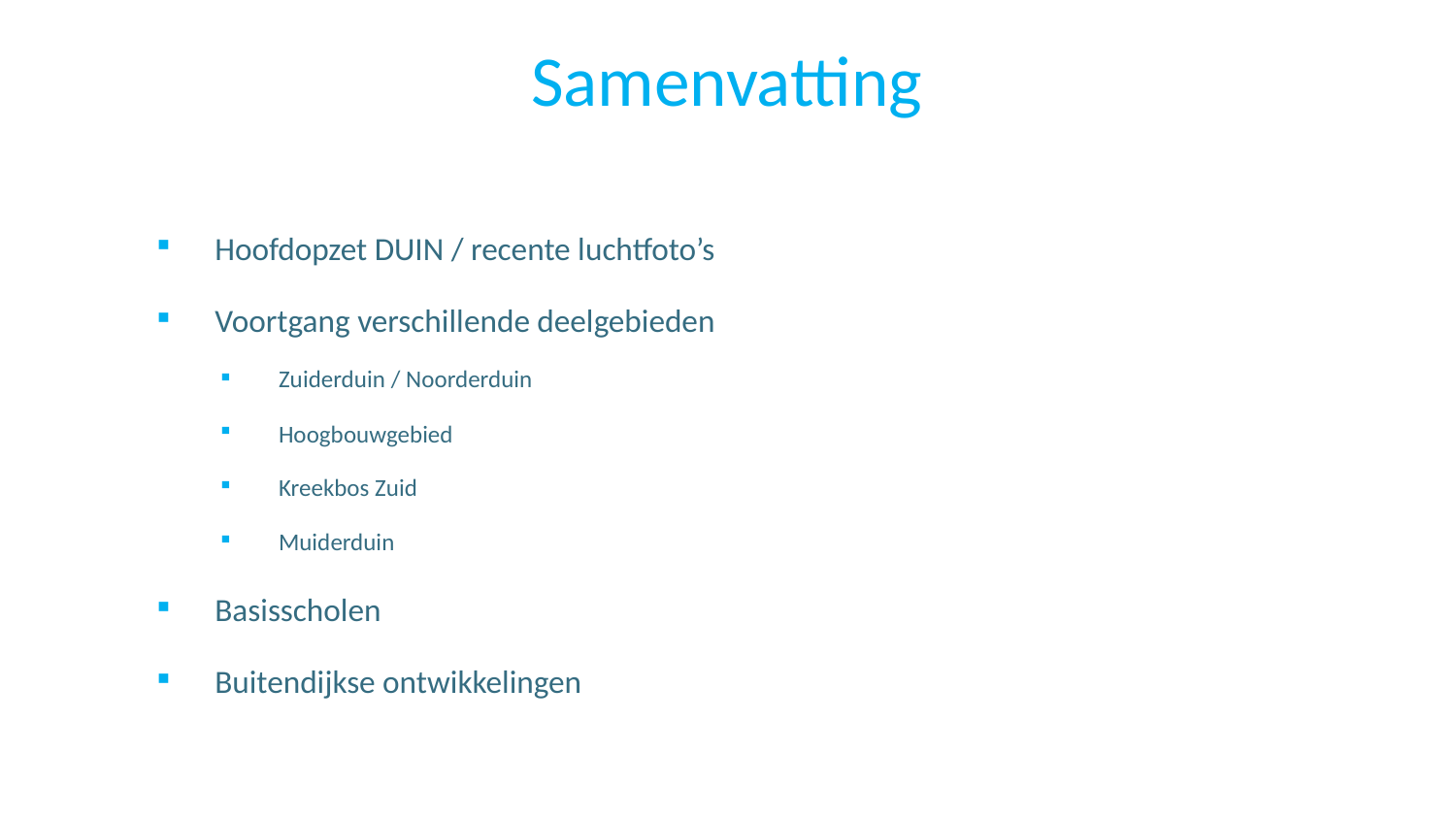

# Samenvatting
Hoofdopzet DUIN / recente luchtfoto’s
Voortgang verschillende deelgebieden
Zuiderduin / Noorderduin
Hoogbouwgebied
Kreekbos Zuid
Muiderduin
Basisscholen
Buitendijkse ontwikkelingen